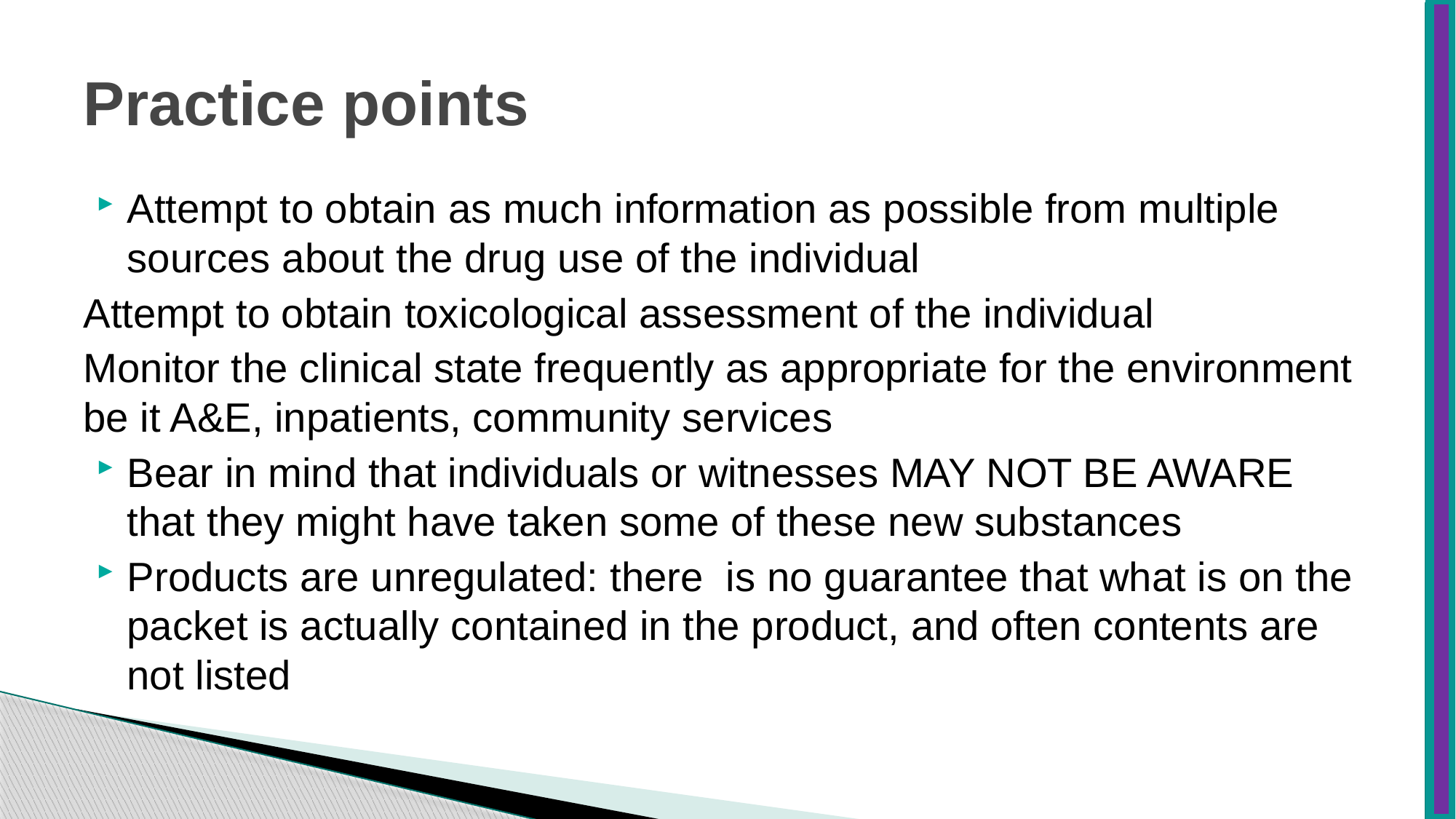

# Practice points
Attempt to obtain as much information as possible from multiple sources about the drug use of the individual
Attempt to obtain toxicological assessment of the individual
Monitor the clinical state frequently as appropriate for the environment be it A&E, inpatients, community services
Bear in mind that individuals or witnesses MAY NOT BE AWARE that they might have taken some of these new substances
Products are unregulated: there  is no guarantee that what is on the packet is actually contained in the product, and often contents are not listed